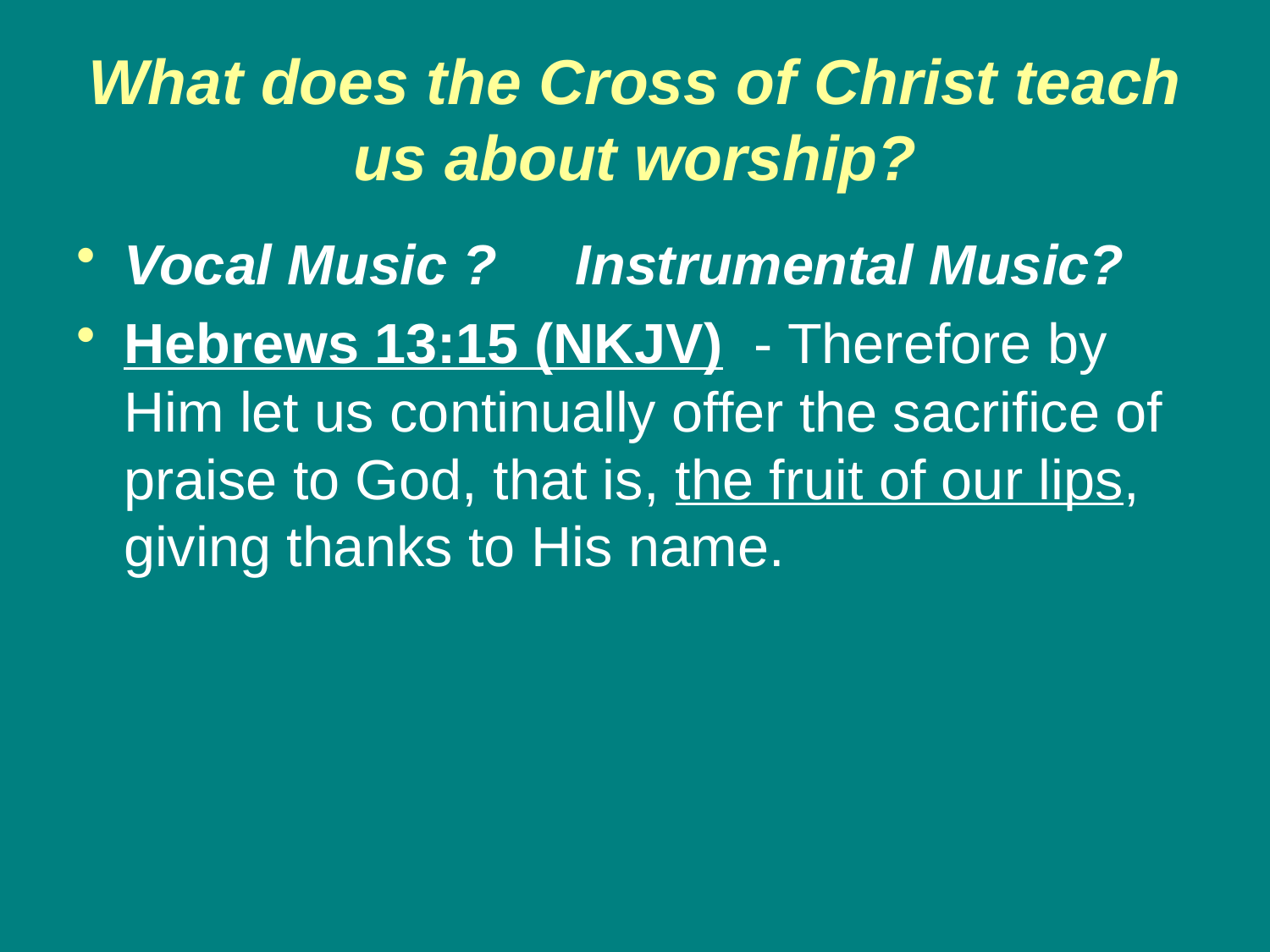

# What does the Cross of Christ teach us about worship?
Vocal Music ?     Instrumental Music?
Hebrews 13:15 (NKJV)  - Therefore by Him let us continually offer the sacrifice of praise to God, that is, the fruit of our lips, giving thanks to His name.